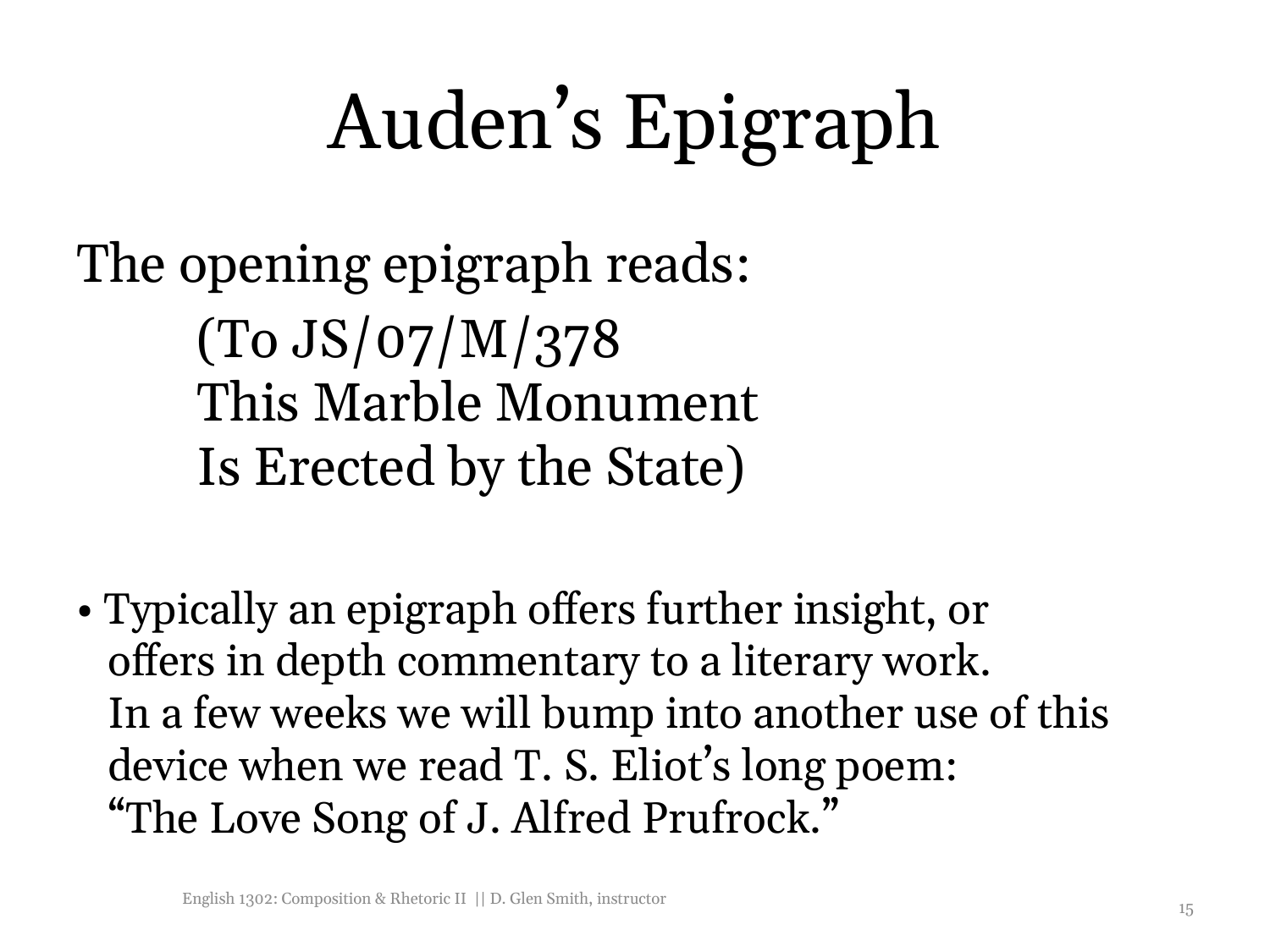

# Auden’s Epigraph
The opening epigraph reads:
	(To JS/07/M/378
	This Marble Monument
	Is Erected by the State)

• Typically an epigraph offers further insight, or
   offers in depth commentary to a literary work.
   In a few weeks we will bump into another use of this
   device when we read T. S. Eliot’s long poem:
   “The Love Song of J. Alfred Prufrock.”
English 1302: Composition & Rhetoric II  || D. Glen Smith, instructor

15